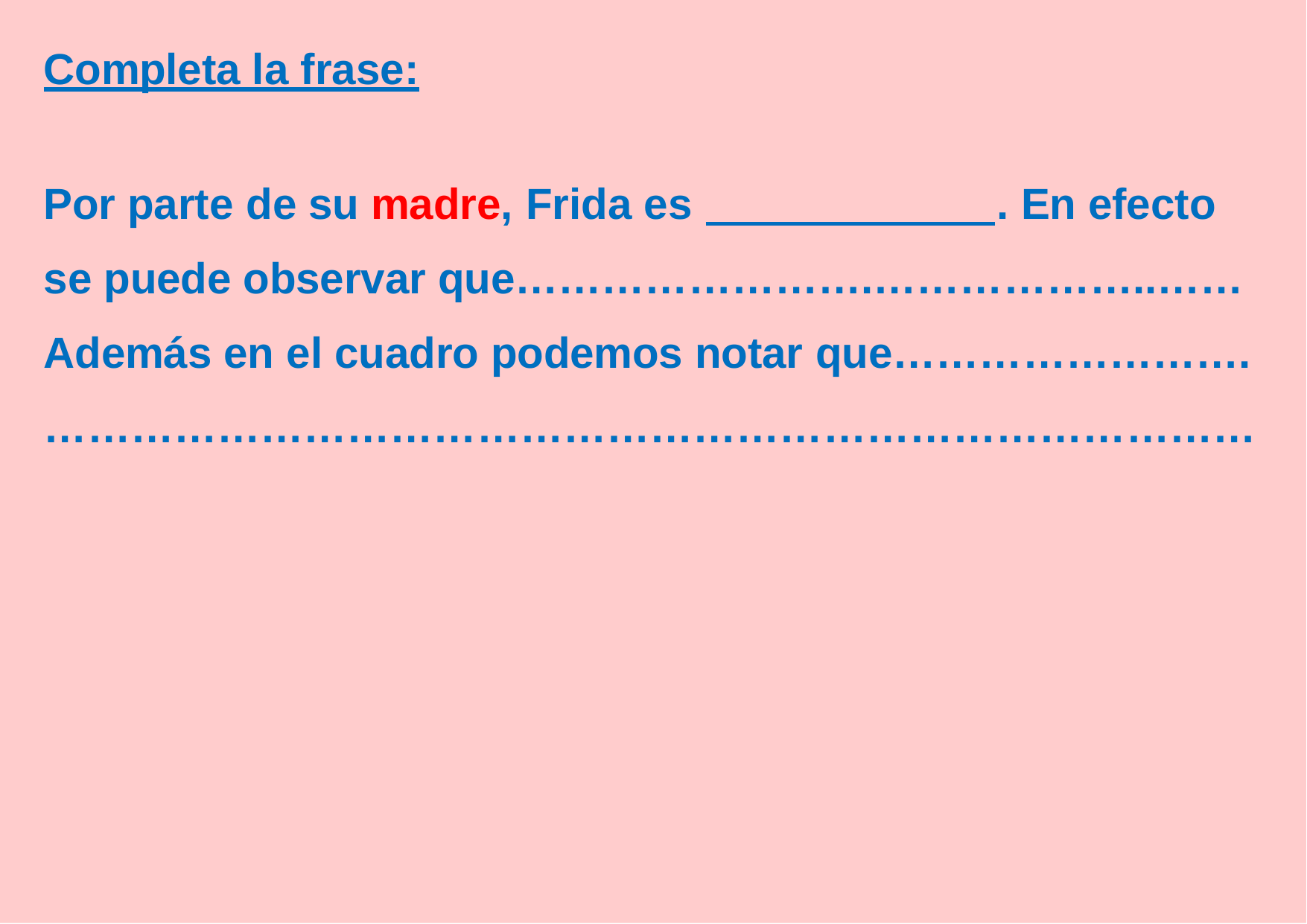

Completa la frase:

Por parte de su madre, Frida es	. En efecto  se puede observar que…………………….………………..……  Además en el cuadro podemos notar que…………………….
…………………………………………………………………………